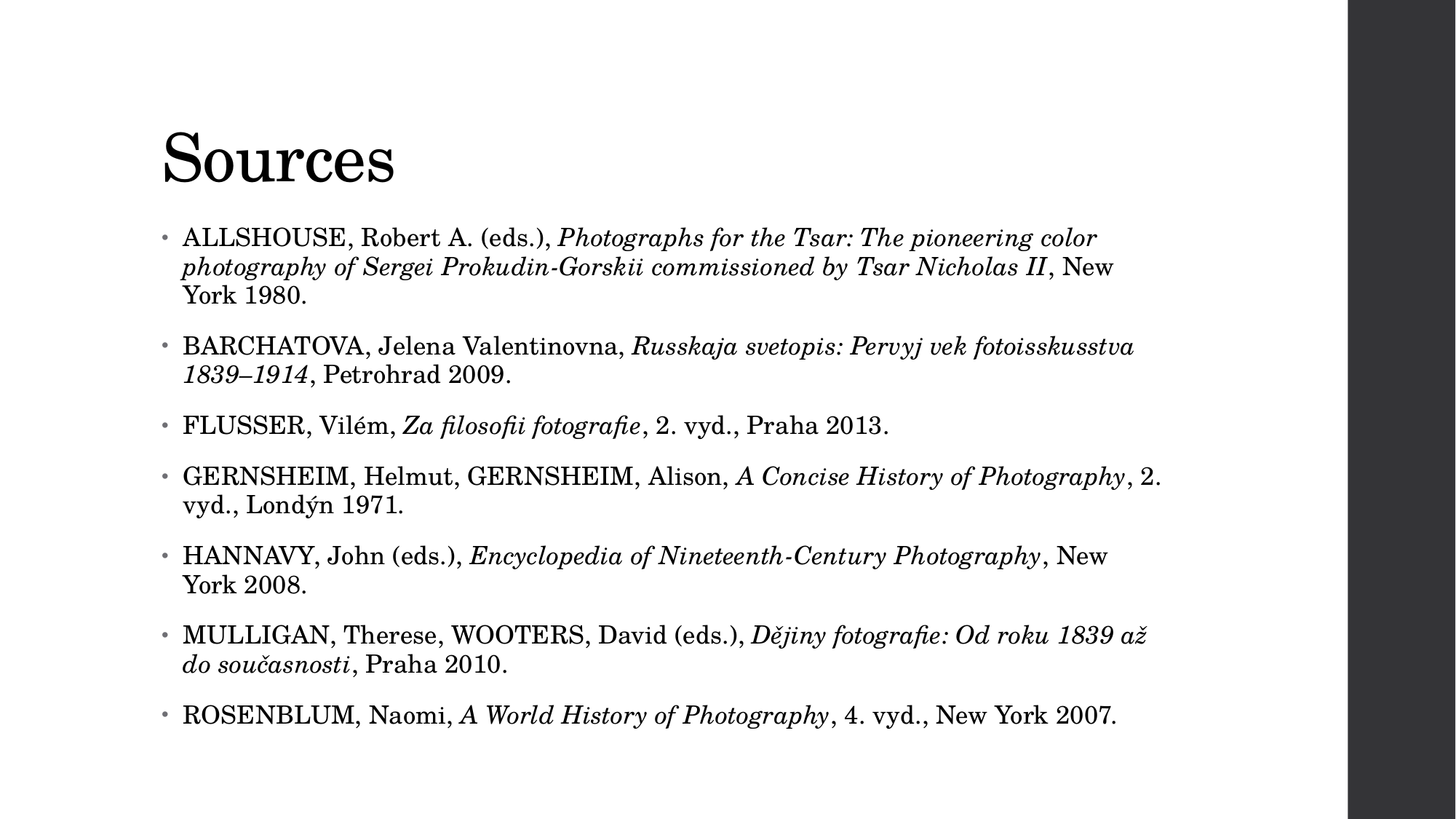

# Sources
ALLSHOUSE, Robert A. (eds.), Photographs for the Tsar: The pioneering color photography of Sergei Prokudin-Gorskii commissioned by Tsar Nicholas II, New York 1980.
BARCHATOVA, Jelena Valentinovna, Russkaja svetopis: Pervyj vek fotoisskusstva 1839–1914, Petrohrad 2009.
FLUSSER, Vilém, Za filosofii fotografie, 2. vyd., Praha 2013.
GERNSHEIM, Helmut, GERNSHEIM, Alison, A Concise History of Photography, 2. vyd., Londýn 1971.
HANNAVY, John (eds.), Encyclopedia of Nineteenth-Century Photography, New York 2008.
MULLIGAN, Therese, WOOTERS, David (eds.), Dějiny fotografie: Od roku 1839 až do současnosti, Praha 2010.
ROSENBLUM, Naomi, A World History of Photography, 4. vyd., New York 2007.